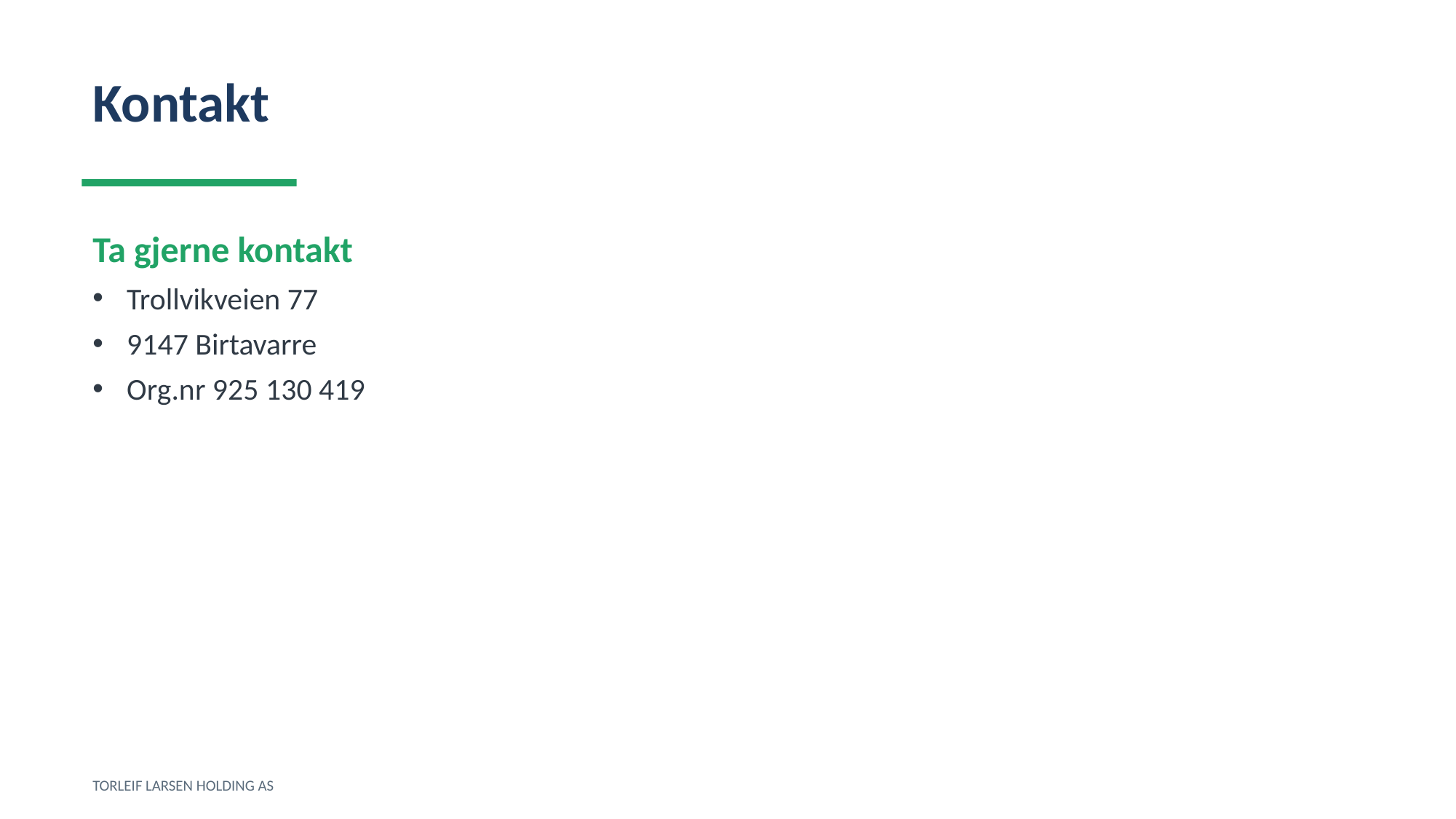

Kontakt

Ta gjerne kontakt
Trollvikveien 77
9147 Birtavarre
Org.nr 925 130 419
TORLEIF LARSEN HOLDING AS